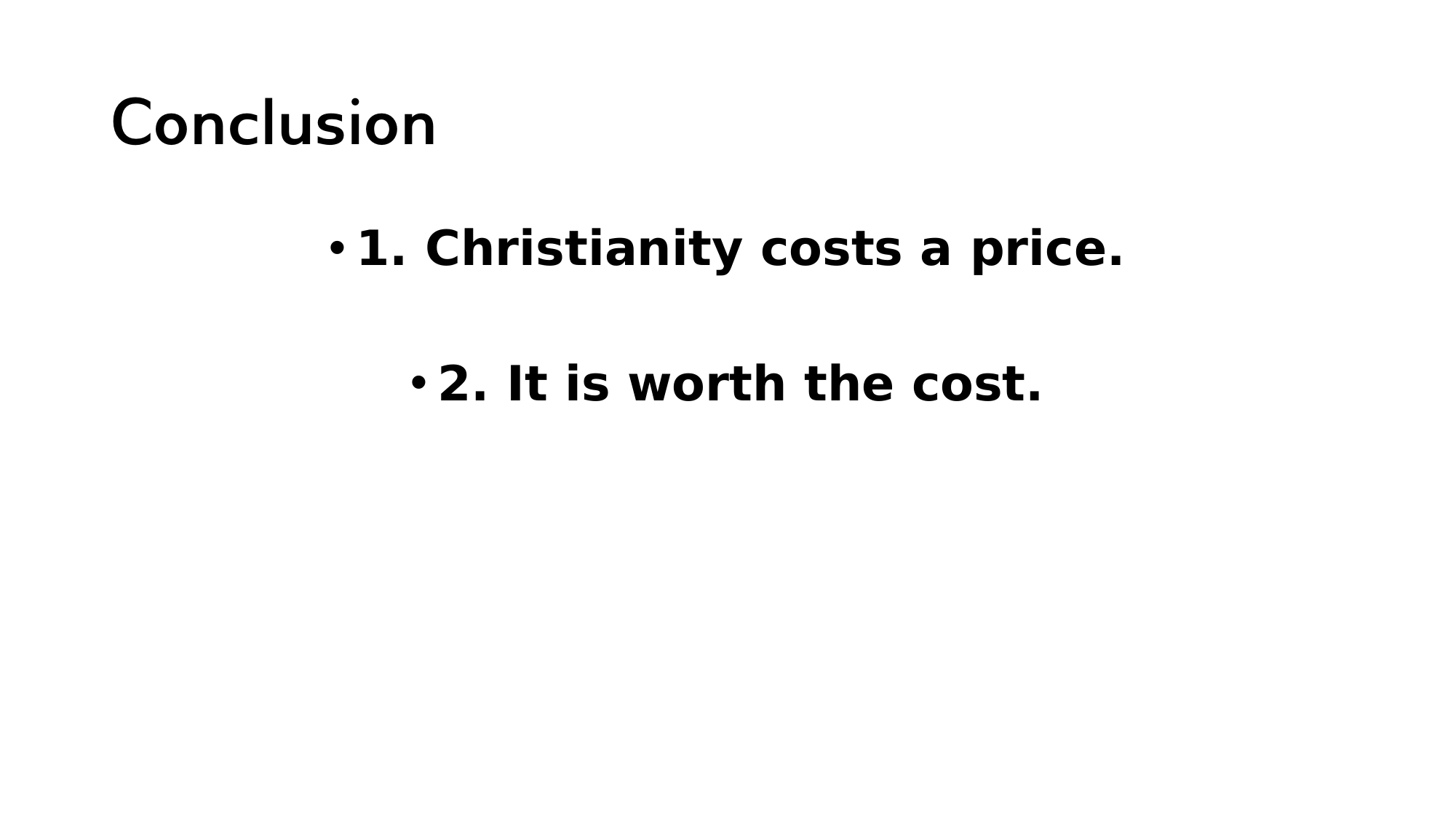

# Conclusion
1. Christianity costs a price.

2. It is worth the cost.